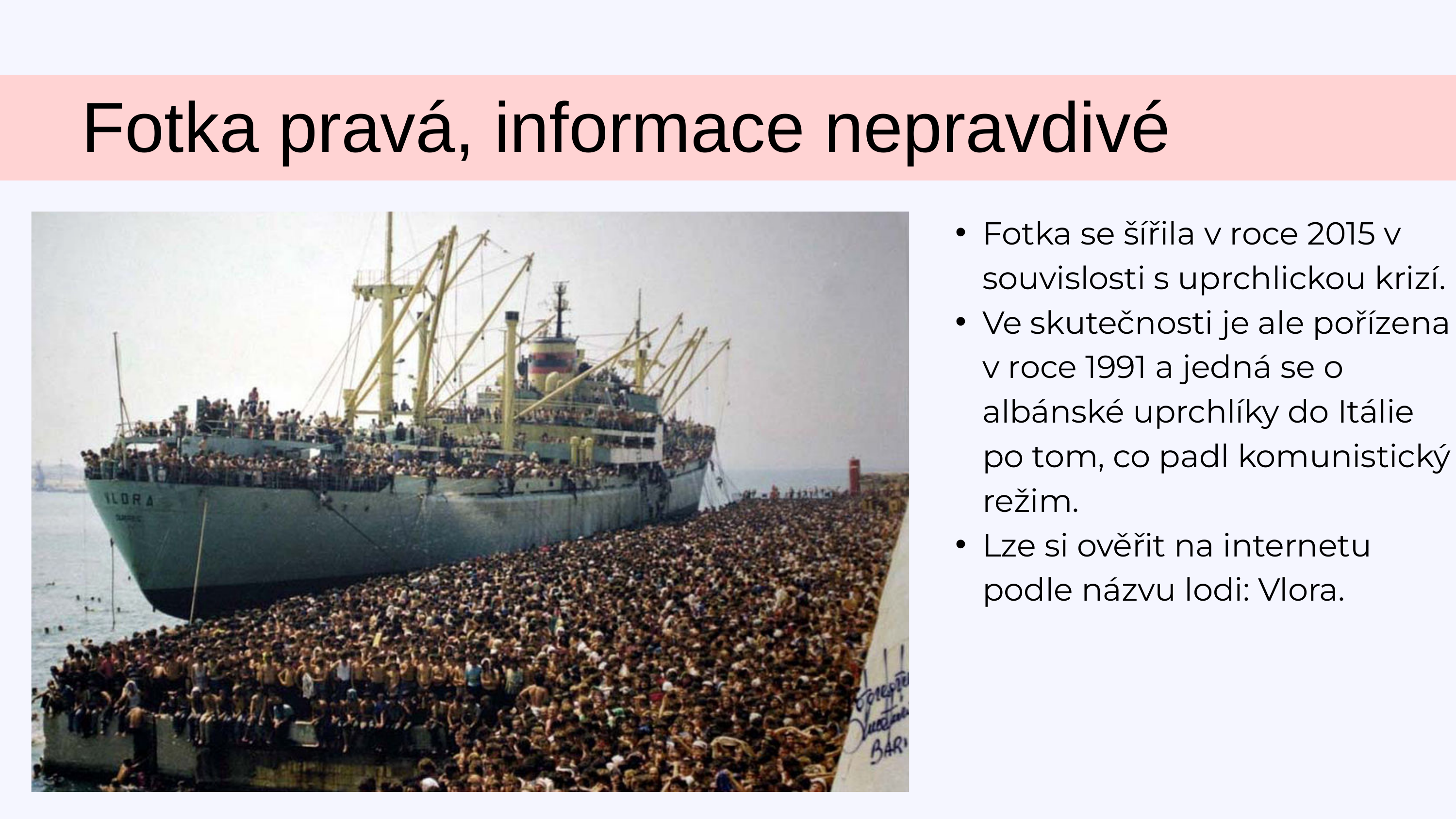

Fotka pravá, informace nepravdivé
Fotka se šířila v roce 2015 v souvislosti s uprchlickou krizí.
Ve skutečnosti je ale pořízena v roce 1991 a jedná se o albánské uprchlíky do Itálie po tom, co padl komunistický režim.
Lze si ověřit na internetu podle názvu lodi: Vlora.